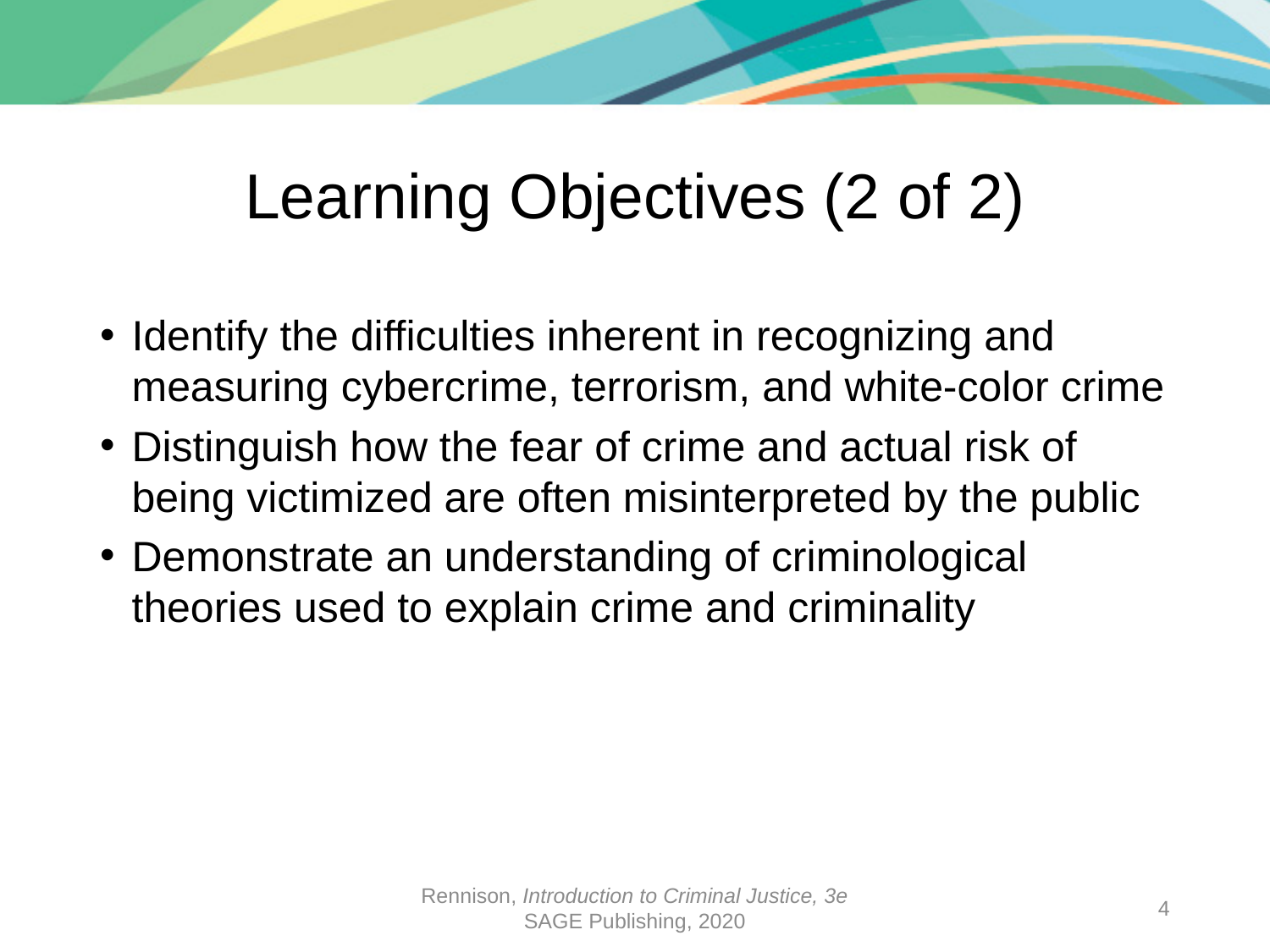

# Learning Objectives (2 of 2)
Identify the difficulties inherent in recognizing and measuring cybercrime, terrorism, and white-color crime
Distinguish how the fear of crime and actual risk of being victimized are often misinterpreted by the public
Demonstrate an understanding of criminological theories used to explain crime and criminality
Rennison, Introduction to Criminal Justice, 3e
SAGE Publishing, 2020
4